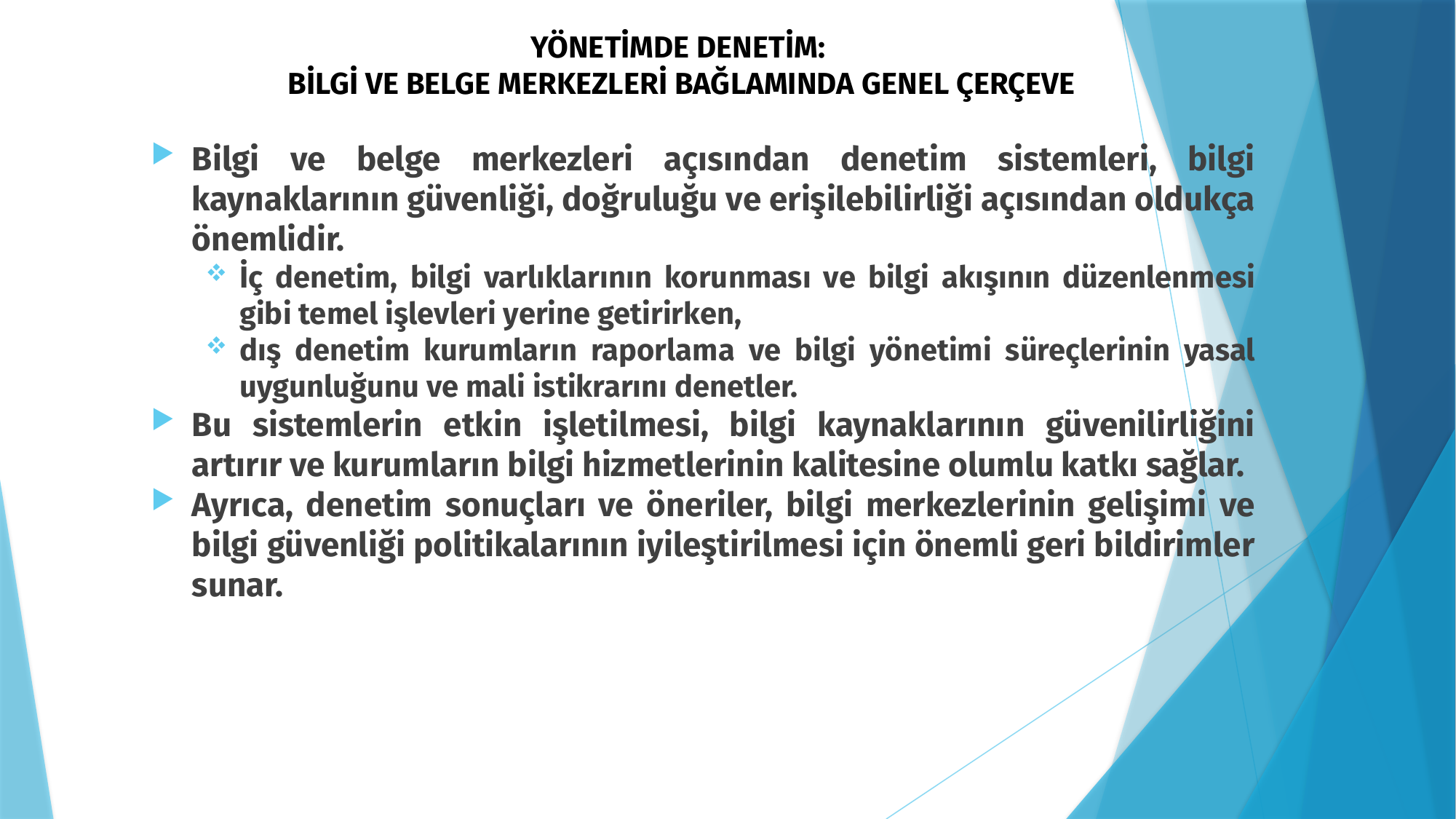

# YÖNETİMDE DENETİM: BİLGİ VE BELGE MERKEZLERİ BAĞLAMINDA GENEL ÇERÇEVE

Bilgi ve belge merkezleri açısından denetim sistemleri, bilgi kaynaklarının güvenliği, doğruluğu ve erişilebilirliği açısından oldukça önemlidir.
İç denetim, bilgi varlıklarının korunması ve bilgi akışının düzenlenmesi gibi temel işlevleri yerine getirirken,
dış denetim kurumların raporlama ve bilgi yönetimi süreçlerinin yasal uygunluğunu ve mali istikrarını denetler.
Bu sistemlerin etkin işletilmesi, bilgi kaynaklarının güvenilirliğini artırır ve kurumların bilgi hizmetlerinin kalitesine olumlu katkı sağlar.
Ayrıca, denetim sonuçları ve öneriler, bilgi merkezlerinin gelişimi ve bilgi güvenliği politikalarının iyileştirilmesi için önemli geri bildirimler sunar.